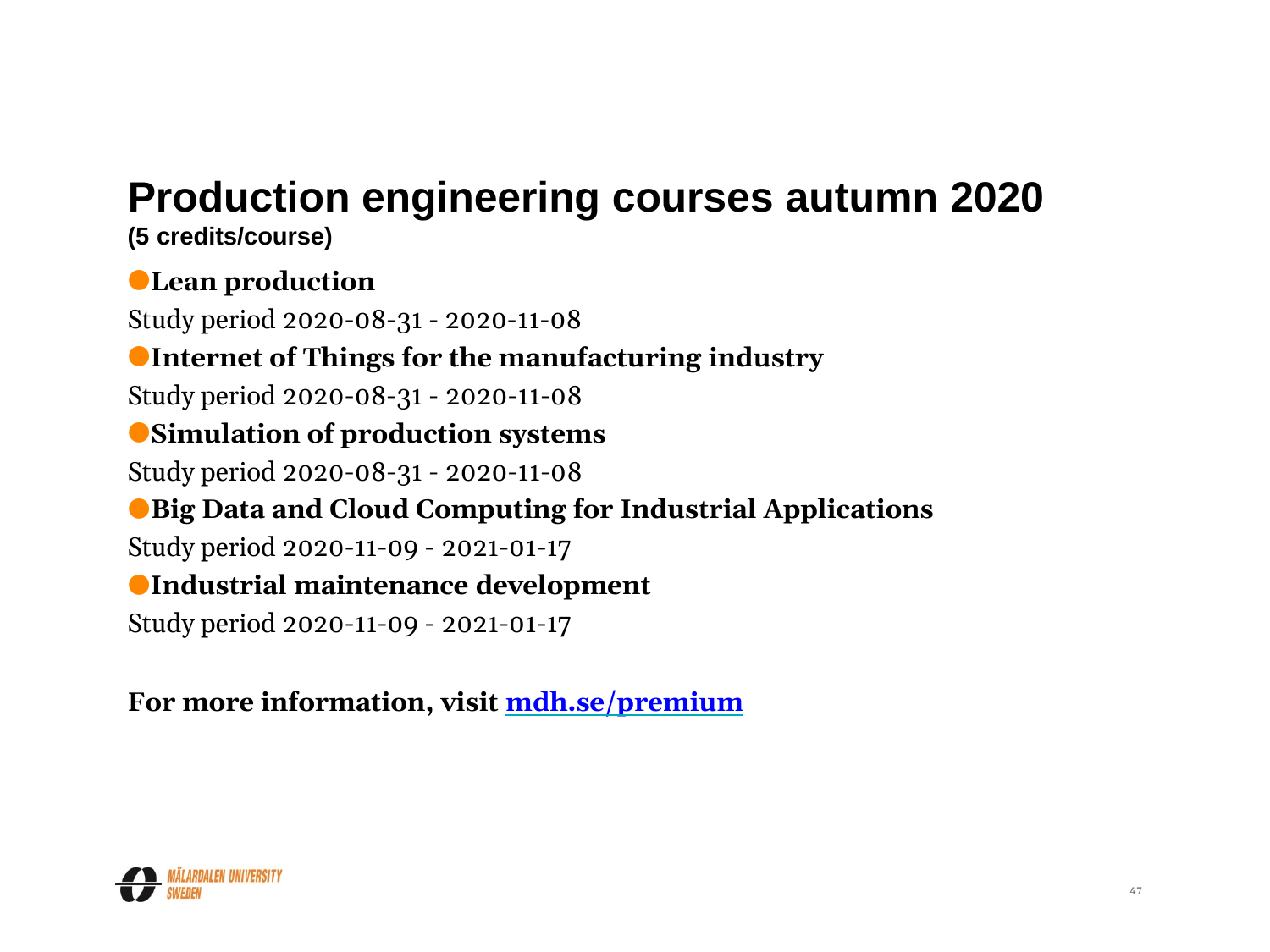

# Production engineering courses autumn 2020
(5 credits/course)
Lean production
Study period 2020-08-31 - 2020-11-08
Internet of Things for the manufacturing industry
Study period 2020-08-31 - 2020-11-08
Simulation of production systems
Study period 2020-08-31 - 2020-11-08
Big Data and Cloud Computing for Industrial Applications
Study period 2020-11-09 - 2021-01-17
Industrial maintenance development
Study period 2020-11-09 - 2021-01-17

For more information, visit mdh.se/premium

47